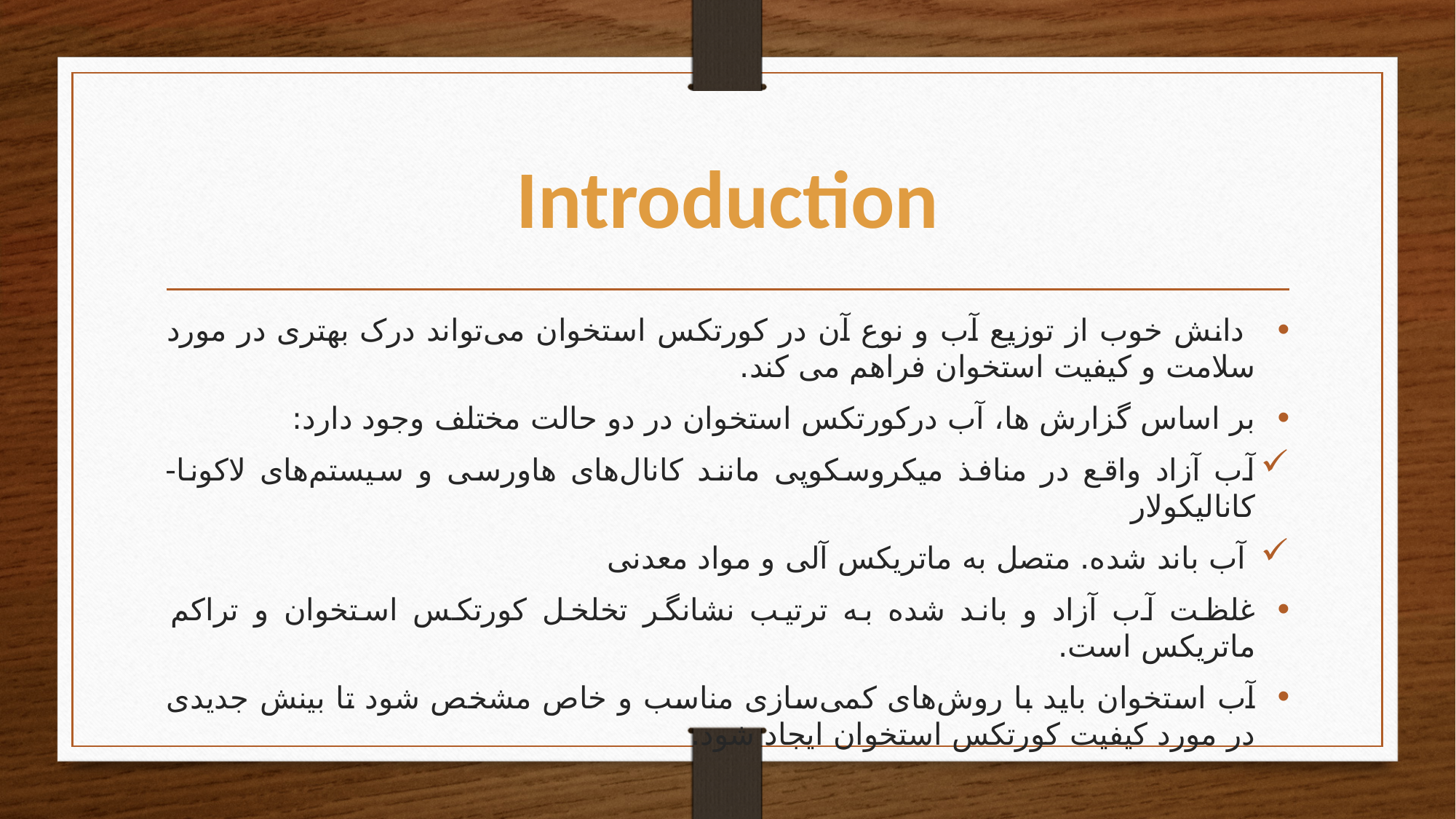

# Introduction
 دانش خوب از توزیع آب و نوع آن در کورتکس استخوان می‌تواند درک بهتری در مورد سلامت و کیفیت استخوان فراهم می کند.
بر اساس گزارش ها، آب درکورتکس استخوان در دو حالت مختلف وجود دارد:
آب آزاد واقع در منافذ میکروسکوپی مانند کانال‌های هاورسی و سیستم‌های لاکونا-کانالیکولار
 آب باند شده. متصل به ماتریکس آلی و مواد معدنی
غلظت آب آزاد و باند شده به ترتیب نشانگر تخلخل کورتکس استخوان و تراکم ماتریکس است.
آب استخوان باید با روش‌های کمی‌سازی مناسب و خاص مشخص شود تا بینش جدیدی در مورد کیفیت کورتکس استخوان ایجاد شود.